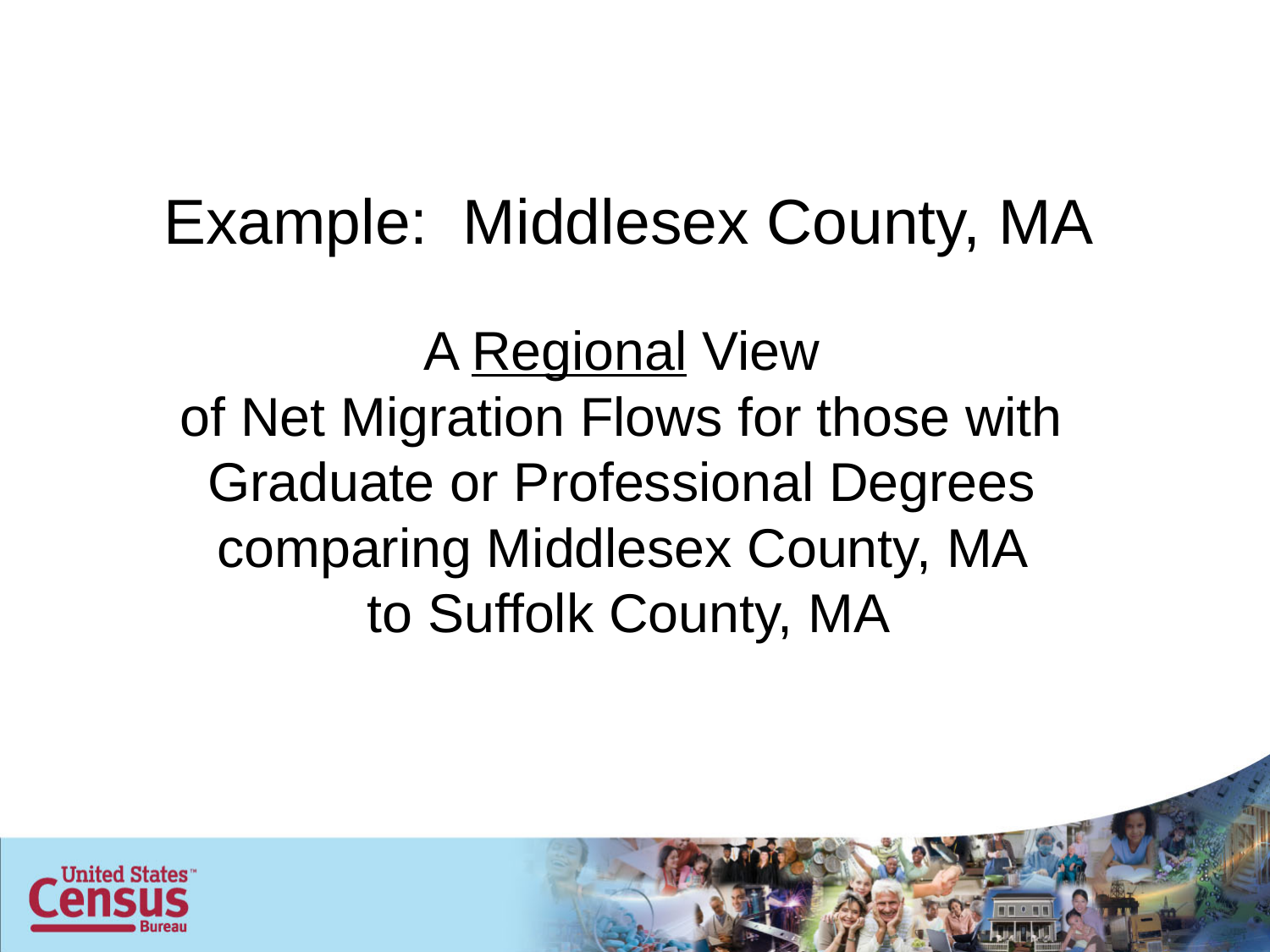

# Example:  Middlesex County, MA A Regional View of Net Migration Flows for those with Graduate or Professional Degrees comparing Middlesex County, MA to Suffolk County, MA